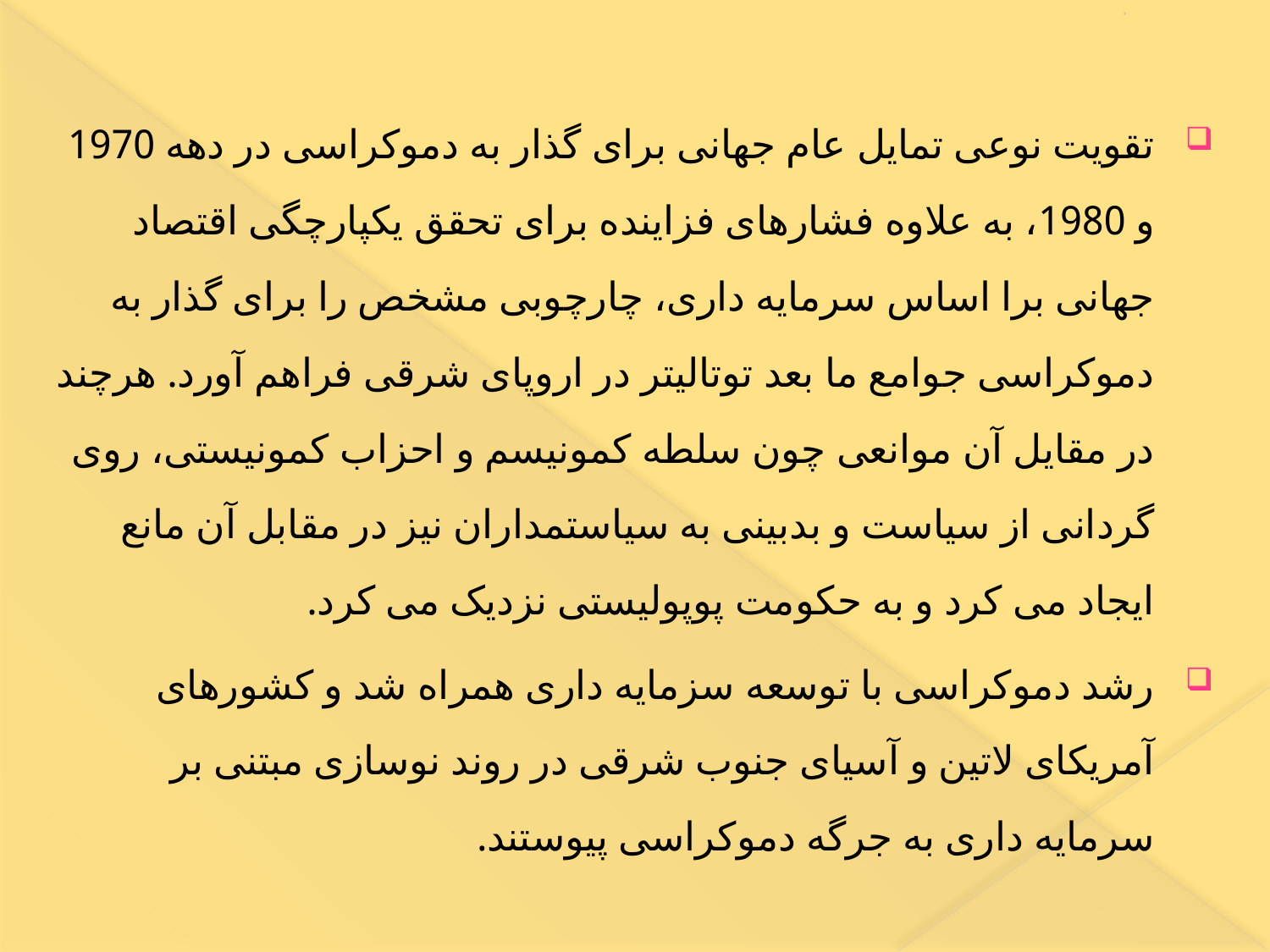

# .
تقویت نوعی تمایل عام جهانی برای گذار به دموکراسی در دهه 1970 و 1980، به علاوه فشارهای فزاینده برای تحقق یکپارچگی اقتصاد جهانی برا اساس سرمایه داری، چارچوبی مشخص را برای گذار به دموکراسی جوامع ما بعد توتالیتر در اروپای شرقی فراهم آورد. هرچند در مقایل آن موانعی چون سلطه کمونیسم و احزاب کمونیستی، روی گردانی از سیاست و بدبینی به سیاستمداران نیز در مقابل آن مانع ایجاد می کرد و به حکومت پوپولیستی نزدیک می کرد.
رشد دموکراسی با توسعه سزمایه داری همراه شد و کشورهای آمریکای لاتین و آسیای جنوب شرقی در روند نوسازی مبتنی بر سرمایه داری به جرگه دموکراسی پیوستند.